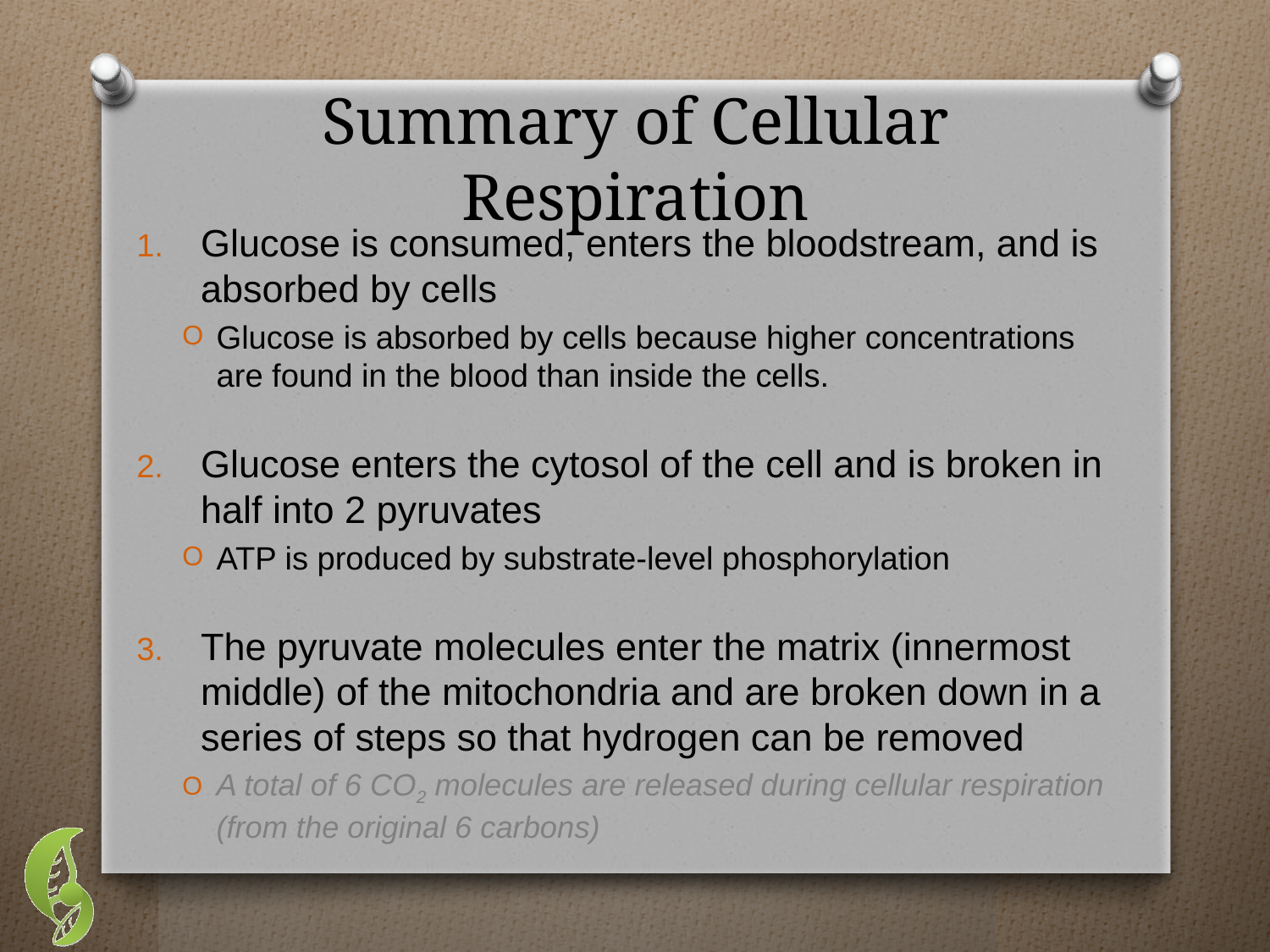

# Summary of Cellular Respiration
Glucose is consumed, enters the bloodstream, and is absorbed by cells
Glucose is absorbed by cells because higher concentrations are found in the blood than inside the cells.
Glucose enters the cytosol of the cell and is broken in half into 2 pyruvates
ATP is produced by substrate-level phosphorylation
The pyruvate molecules enter the matrix (innermost middle) of the mitochondria and are broken down in a series of steps so that hydrogen can be removed
A total of 6 CO2 molecules are released during cellular respiration (from the original 6 carbons)